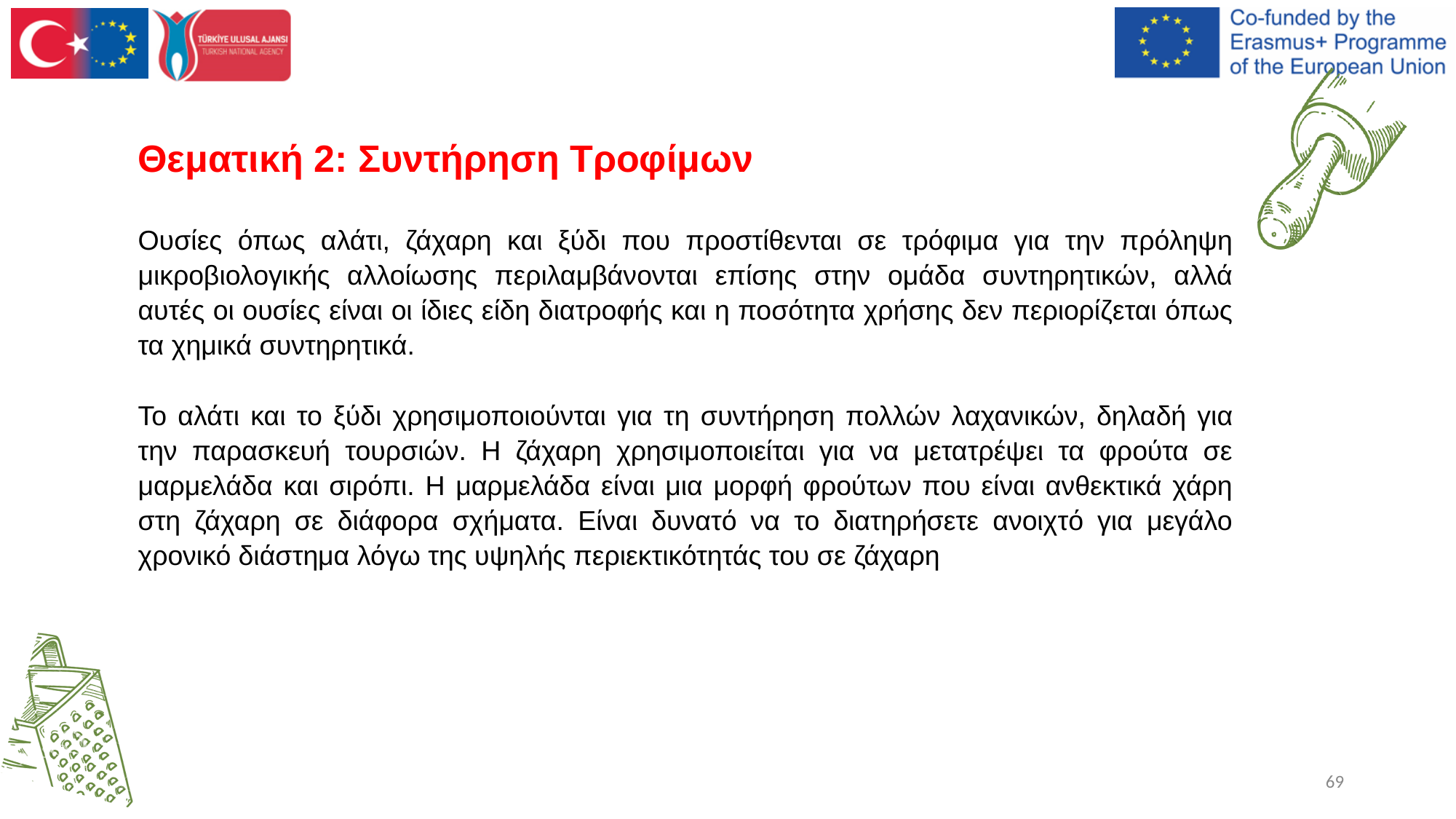

# Θεματική 2: Συντήρηση Τροφίμων
Ουσίες όπως αλάτι, ζάχαρη και ξύδι που προστίθενται σε τρόφιμα για την πρόληψη μικροβιολογικής αλλοίωσης περιλαμβάνονται επίσης στην ομάδα συντηρητικών, αλλά αυτές οι ουσίες είναι οι ίδιες είδη διατροφής και η ποσότητα χρήσης δεν περιορίζεται όπως τα χημικά συντηρητικά.

Το αλάτι και το ξύδι χρησιμοποιούνται για τη συντήρηση πολλών λαχανικών, δηλαδή για την παρασκευή τουρσιών. Η ζάχαρη χρησιμοποιείται για να μετατρέψει τα φρούτα σε μαρμελάδα και σιρόπι. Η μαρμελάδα είναι μια μορφή φρούτων που είναι ανθεκτικά χάρη στη ζάχαρη σε διάφορα σχήματα. Είναι δυνατό να το διατηρήσετε ανοιχτό για μεγάλο χρονικό διάστημα λόγω της υψηλής περιεκτικότητάς του σε ζάχαρη
69